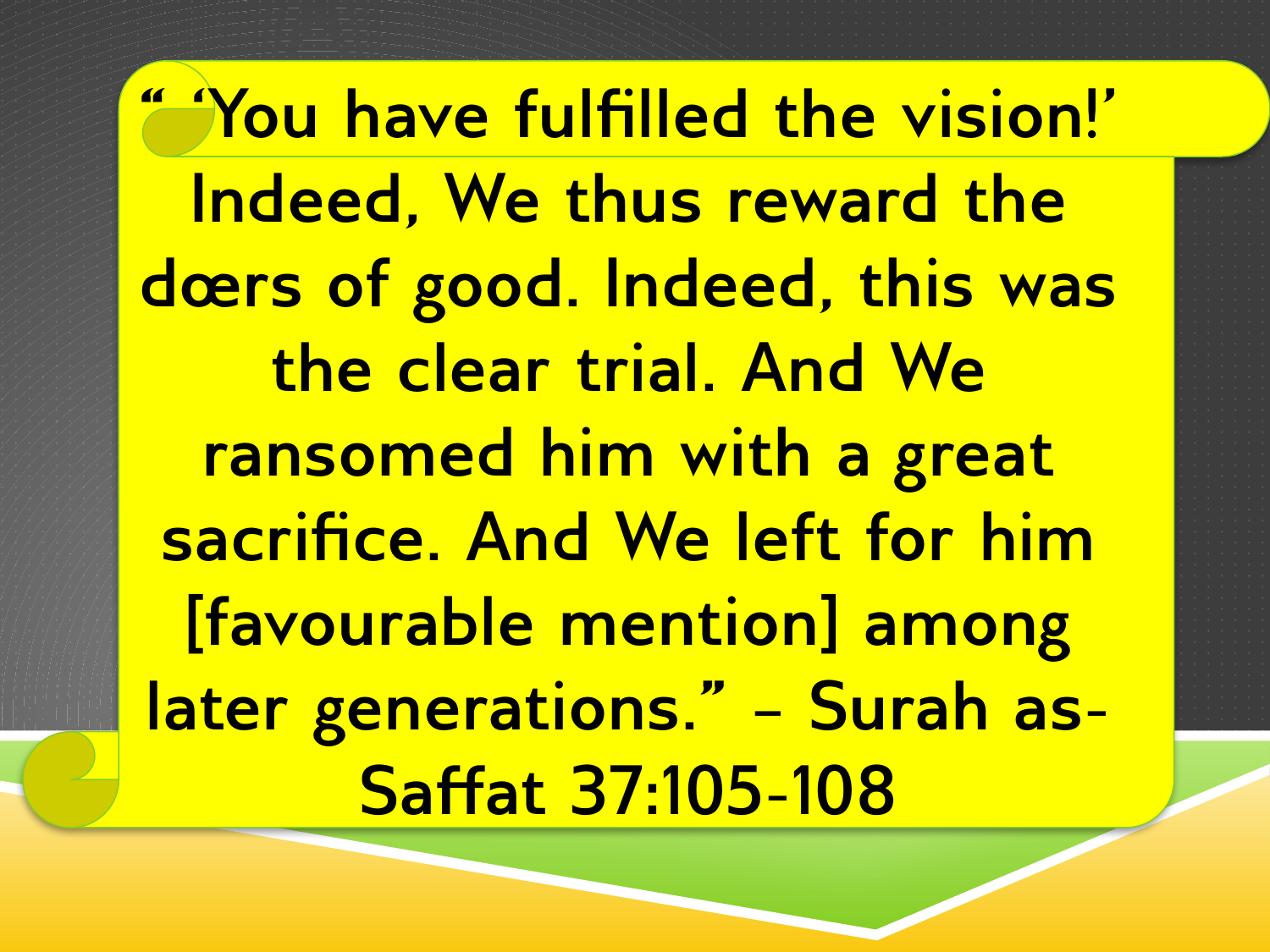

“ ‘You have fulfilled the vision!’ Indeed, We thus reward the doers of good. Indeed, this was the clear trial. And We ransomed him with a great sacrifice. And We left for him [favourable mention] among later generations.” – Surah as-Saffat 37:105-108